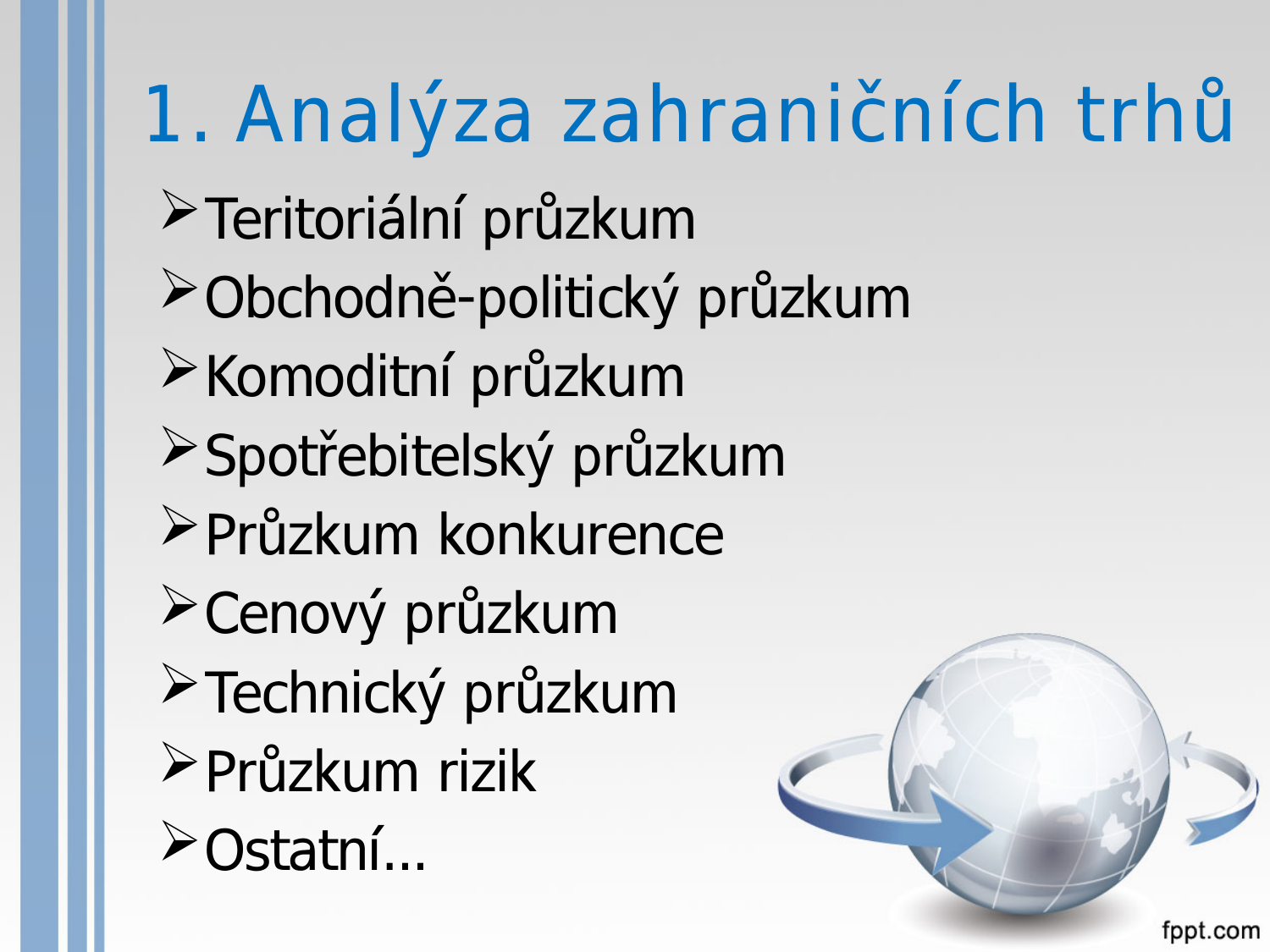

# 1. Analýza zahraničních trhů
Teritoriální průzkum
Obchodně-politický průzkum
Komoditní průzkum
Spotřebitelský průzkum
Průzkum konkurence
Cenový průzkum
Technický průzkum
Průzkum rizik
Ostatní…